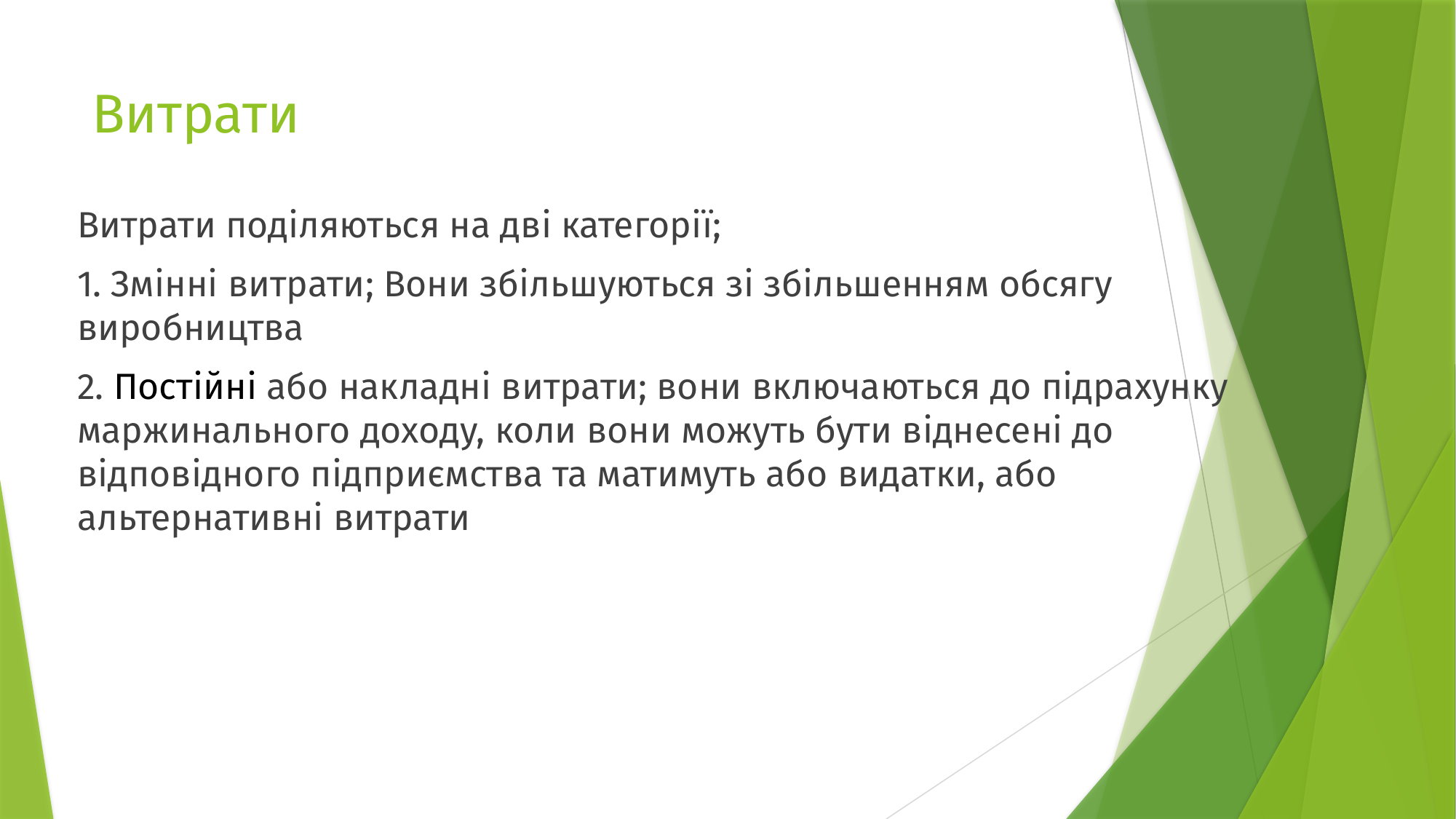

# Витрати
Витрати поділяються на дві категорії;
1. Змінні витрати; Вони збільшуються зі збільшенням обсягу виробництва
2. Постійні або накладні витрати; вони включаються до підрахунку маржинального доходу, коли вони можуть бути віднесені до відповідного підприємства та матимуть або видатки, або альтернативні витрати